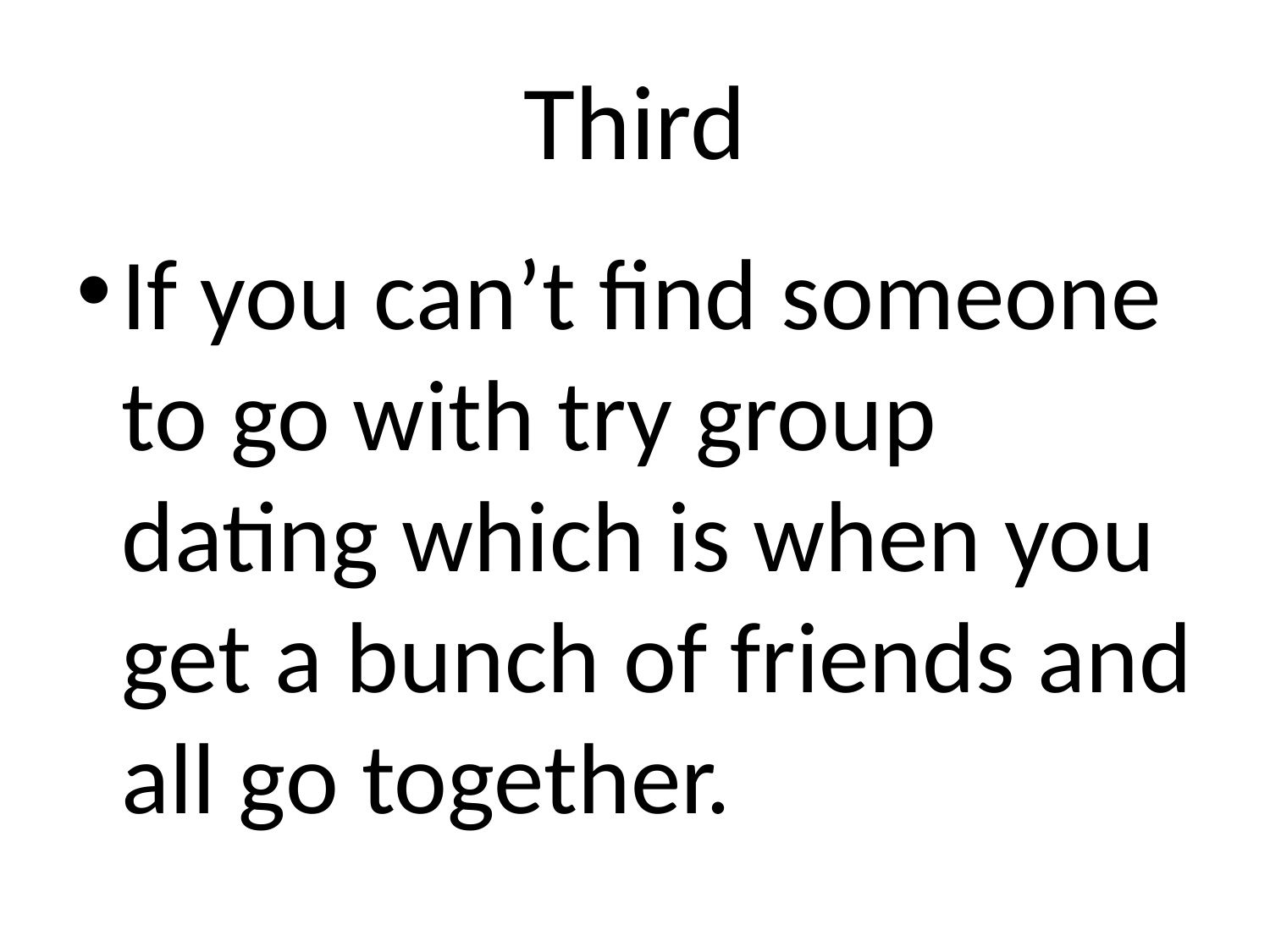

# Third
If you can’t find someone to go with try group dating which is when you get a bunch of friends and all go together.